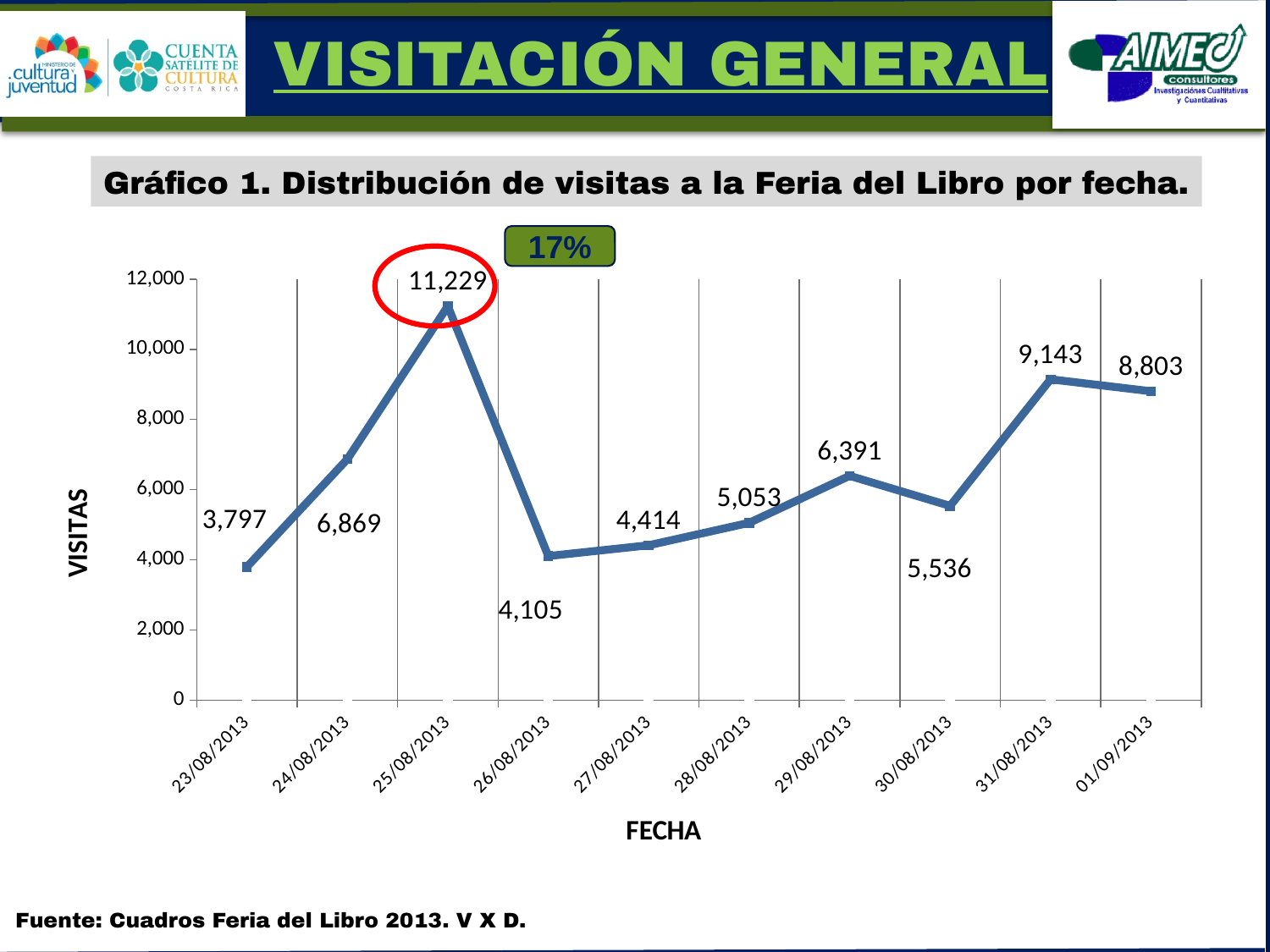

VISITACIÓN GENERAL
Gráfico 1. Distribución de visitas a la Feria del Libro por fecha.
17%

### Chart

| Category | n | % |
|---|---|---|
| 23/08/2013 | 3797.0 | 0.058111417202326314 |
| 24/08/2013 | 6869.0 | 0.10512702785430059 |
| 25/08/2013 | 11229.0 | 0.17185491276400366 |
| 26/08/2013 | 4105.0 | 0.06282522191613103 |
| 27/08/2013 | 4414.0 | 0.06755433119069483 |
| 28/08/2013 | 5053.0 | 0.07733394551576371 |
| 29/08/2013 | 6391.0 | 0.09781144781144781 |
| 30/08/2013 | 5536.0 | 0.08472604836241207 |
| 31/08/2013 | 9143.0 | 0.1399295990205081 |
| 01/09/2013 | 8803.0 | 0.13472604836241203 |
Fuente: Cuadros Feria del Libro 2013. V X D.